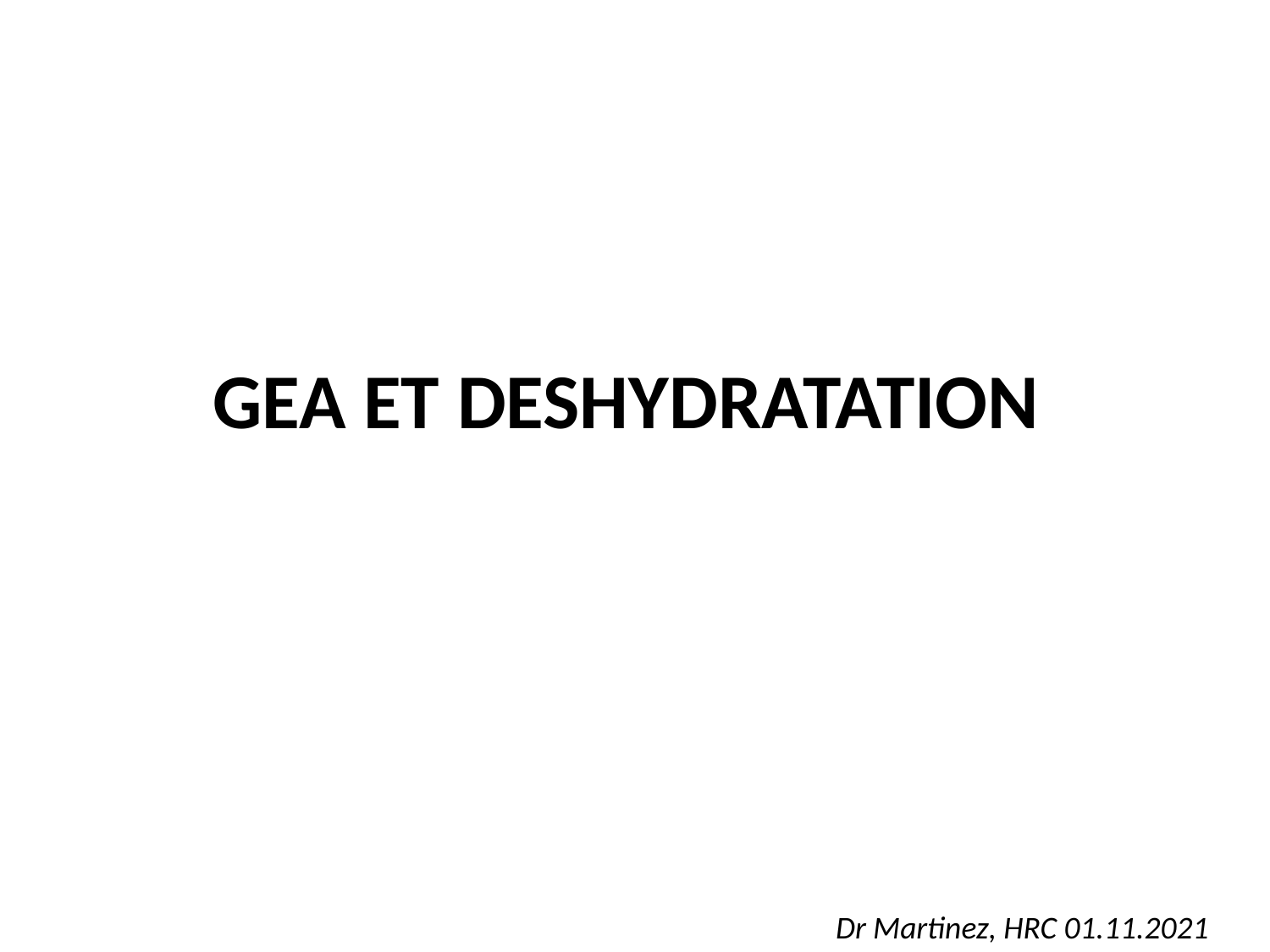

# GEA ET DESHYDRATATION
Dr Martinez, HRC 01.11.2021